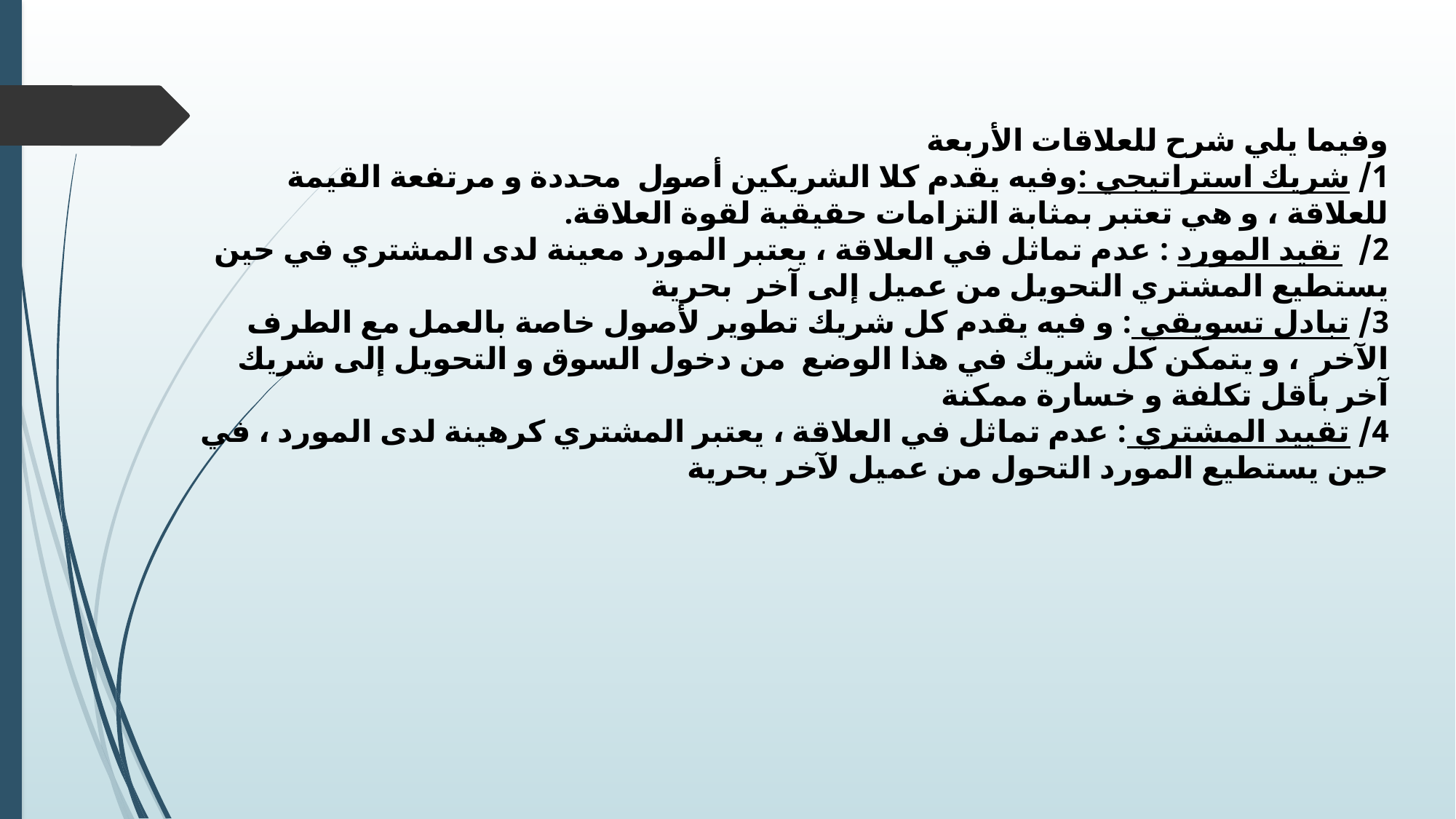

وفيما يلي شرح للعلاقات الأربعة
1/ شريك استراتيجي :وفيه يقدم كلا الشريكين أصول  محددة و مرتفعة القيمة للعلاقة ، و هي تعتبر بمثابة التزامات حقيقية لقوة العلاقة.
2/  تقيد المورد : عدم تماثل في العلاقة ، يعتبر المورد معينة لدى المشتري في حين يستطيع المشتري التحويل من عميل إلى آخر  بحرية
3/ تبادل تسويقي : و فيه يقدم كل شريك تطوير لأصول خاصة بالعمل مع الطرف الآخر  ، و يتمكن كل شريك في هذا الوضع  من دخول السوق و التحويل إلى شريك آخر بأقل تكلفة و خسارة ممكنة
4/ تقييد المشتري : عدم تماثل في العلاقة ، يعتبر المشتري كرهينة لدى المورد ، في حين يستطيع المورد التحول من عميل لآخر بحرية